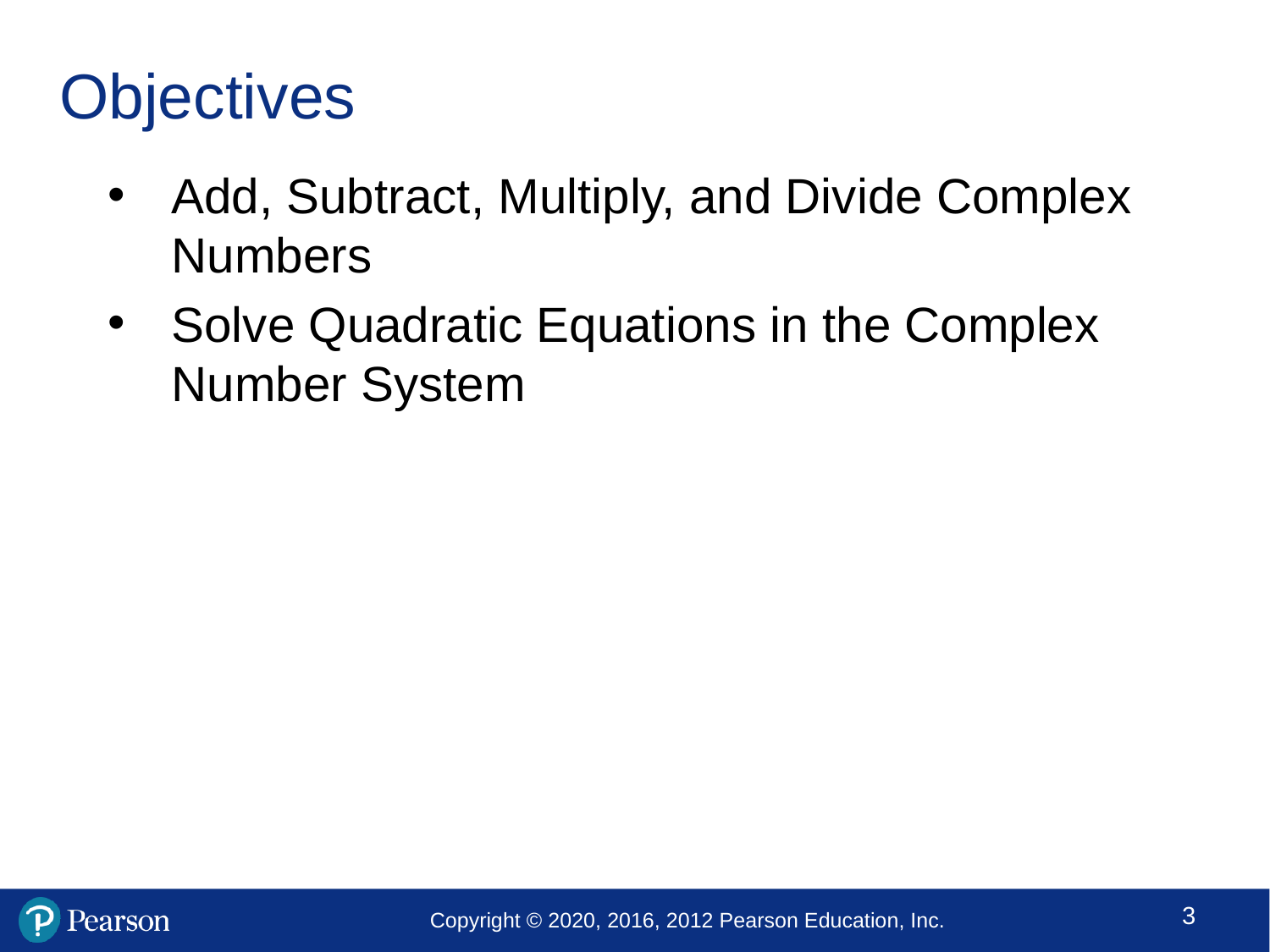

# Objectives
Add, Subtract, Multiply, and Divide Complex Numbers
Solve Quadratic Equations in the Complex Number System